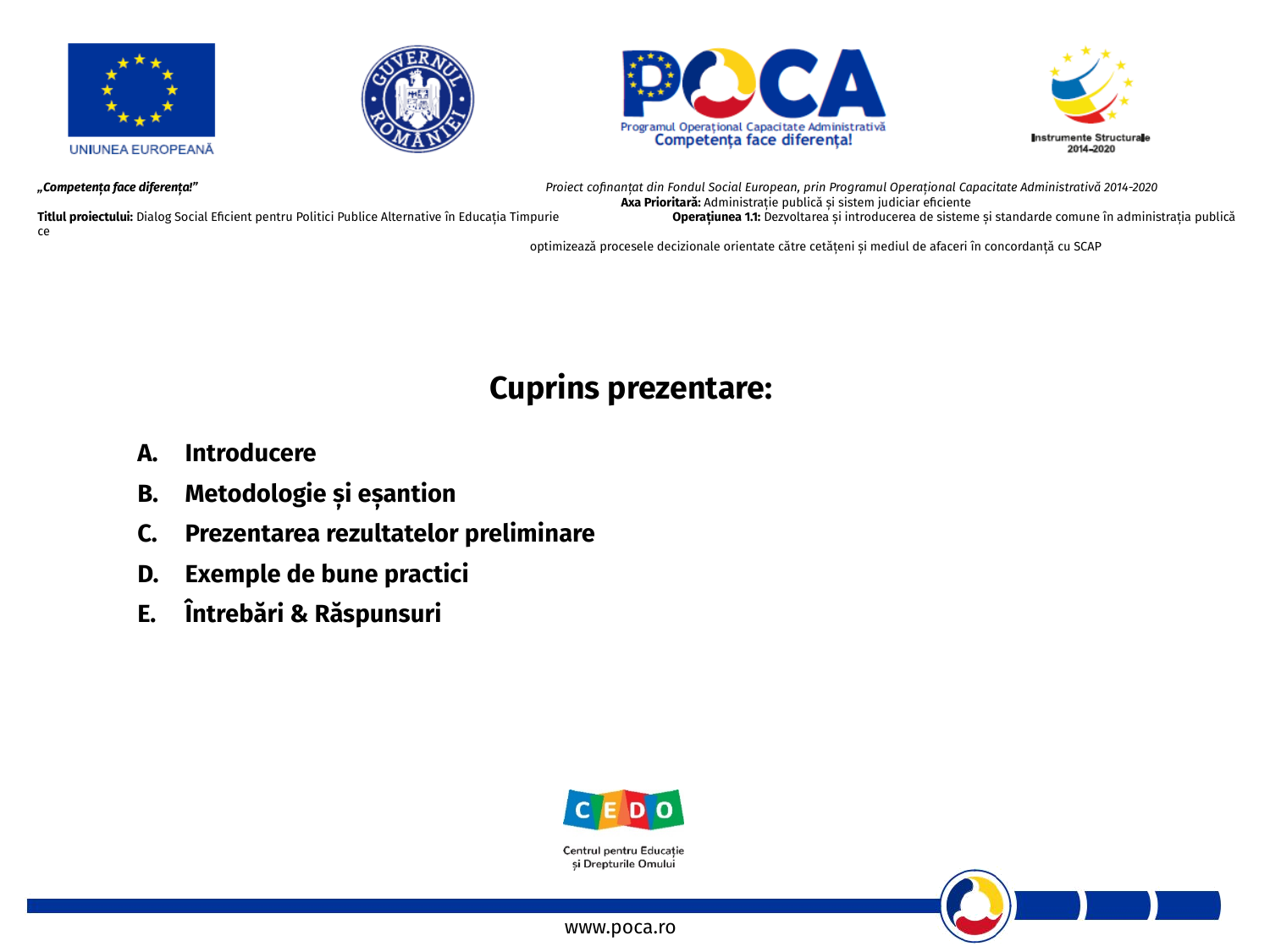

Cuprins prezentare:
Introducere
Metodologie și eșantion
Prezentarea rezultatelor preliminare
Exemple de bune practici
Întrebări & Răspunsuri